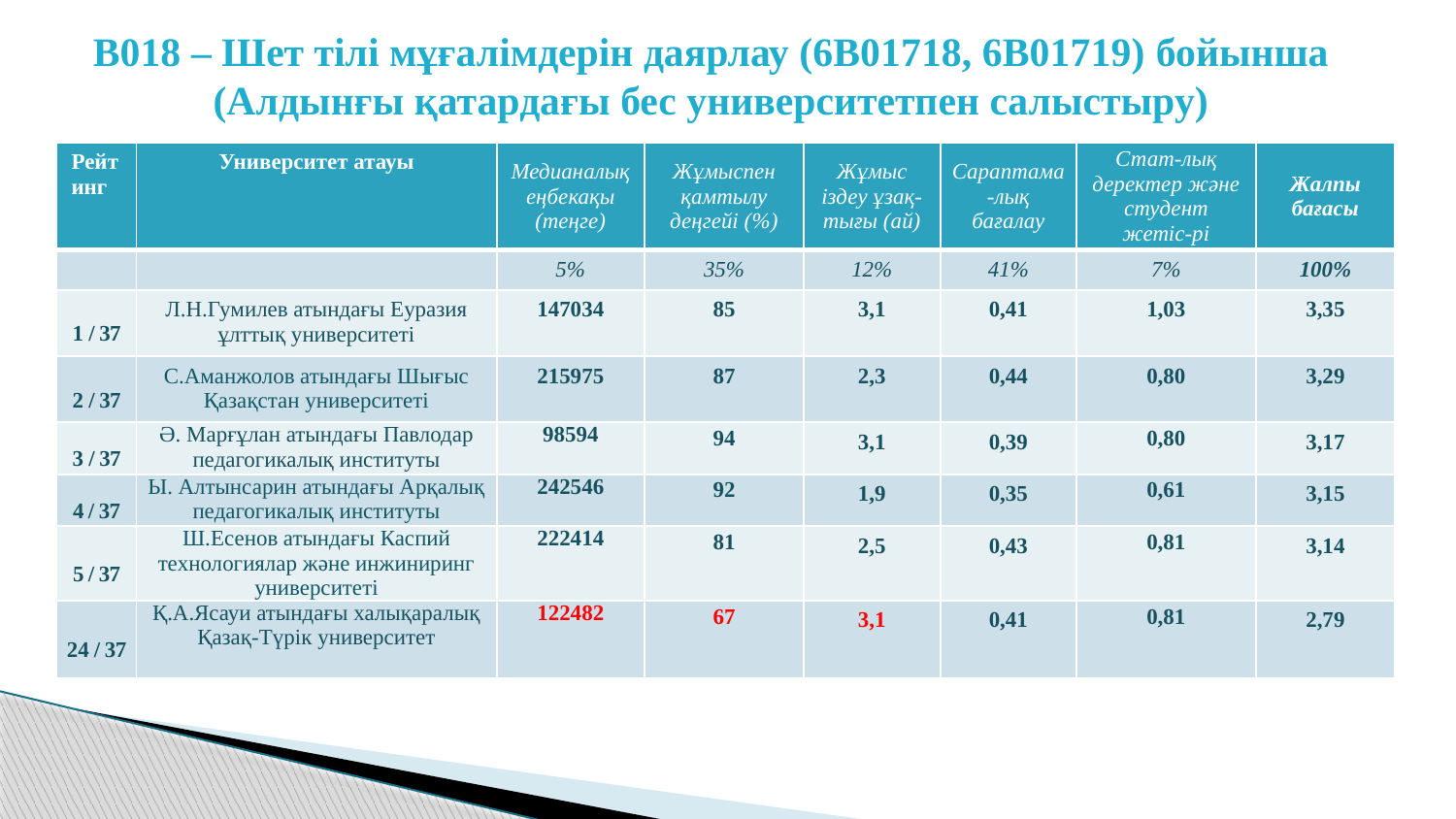

# В018 – Шет тілі мұғалімдерін даярлау (6В01718, 6В01719) бойынша (Алдынғы қатардағы бес университетпен салыстыру)
| Рейтинг | Университет атауы | Медианалық еңбекақы (теңге) | Жұмыспен қамтылу деңгейі (%) | Жұмыс іздеу ұзақ-тығы (ай) | Сараптама-лық бағалау | Стат-лық деректер және студент жетіс-рі | Жалпы бағасы |
| --- | --- | --- | --- | --- | --- | --- | --- |
|  |  | 5% | 35% | 12% | 41% | 7% | 100% |
| 1 / 37 | Л.Н.Гумилев атындағы Еуразия ұлттық университеті | 147034 | 85 | 3,1 | 0,41 | 1,03 | 3,35 |
| 2 / 37 | С.Аманжолов атындағы Шығыс Қазақстан университеті | 215975 | 87 | 2,3 | 0,44 | 0,80 | 3,29 |
| 3 / 37 | Ә. Марғұлан атындағы Павлодар педагогикалық институты | 98594 | 94 | 3,1 | 0,39 | 0,80 | 3,17 |
| 4 / 37 | Ы. Алтынсарин атындағы Арқалық педагогикалық институты | 242546 | 92 | 1,9 | 0,35 | 0,61 | 3,15 |
| 5 / 37 | Ш.Есенов атындағы Каспий технологиялар және инжиниринг университеті | 222414 | 81 | 2,5 | 0,43 | 0,81 | 3,14 |
| 24 / 37 | Қ.А.Ясауи атындағы халықаралық Қазақ-Түрік университет | 122482 | 67 | 3,1 | 0,41 | 0,81 | 2,79 |